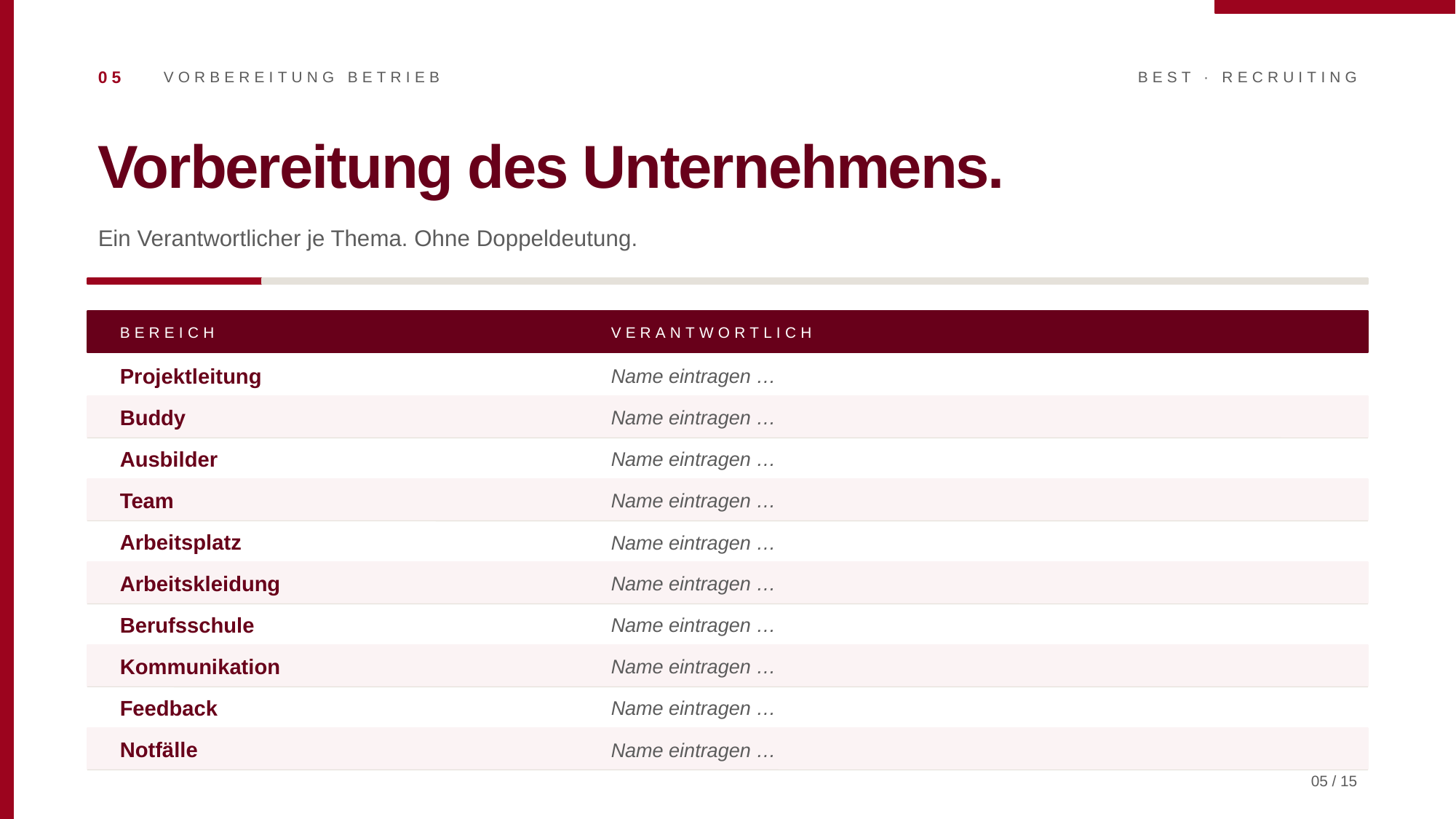

05
VORBEREITUNG BETRIEB
BEST · RECRUITING
Vorbereitung des Unternehmens.
Ein Verantwortlicher je Thema. Ohne Doppeldeutung.

BEREICH
VERANTWORTLICH
Projektleitung
Name eintragen …

Buddy
Name eintragen …

Ausbilder
Name eintragen …

Team
Name eintragen …

Arbeitsplatz
Name eintragen …

Arbeitskleidung
Name eintragen …

Berufsschule
Name eintragen …

Kommunikation
Name eintragen …

Feedback
Name eintragen …

Notfälle
Name eintragen …
05 / 15